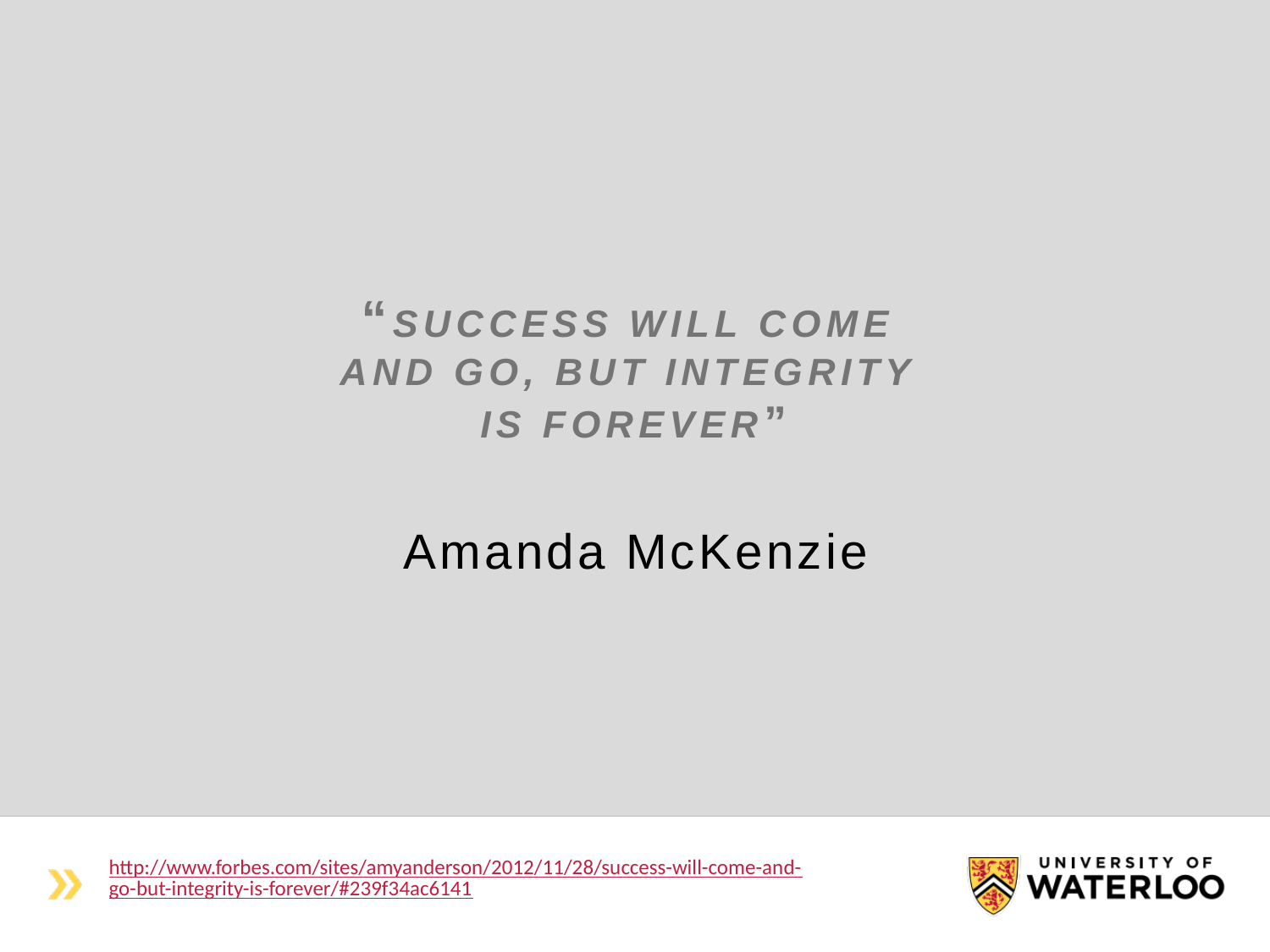

# “success Will come and go, but integrity is forever”
Amanda McKenzie
http://www.forbes.com/sites/amyanderson/2012/11/28/success-will-come-and-go-but-integrity-is-forever/#239f34ac6141